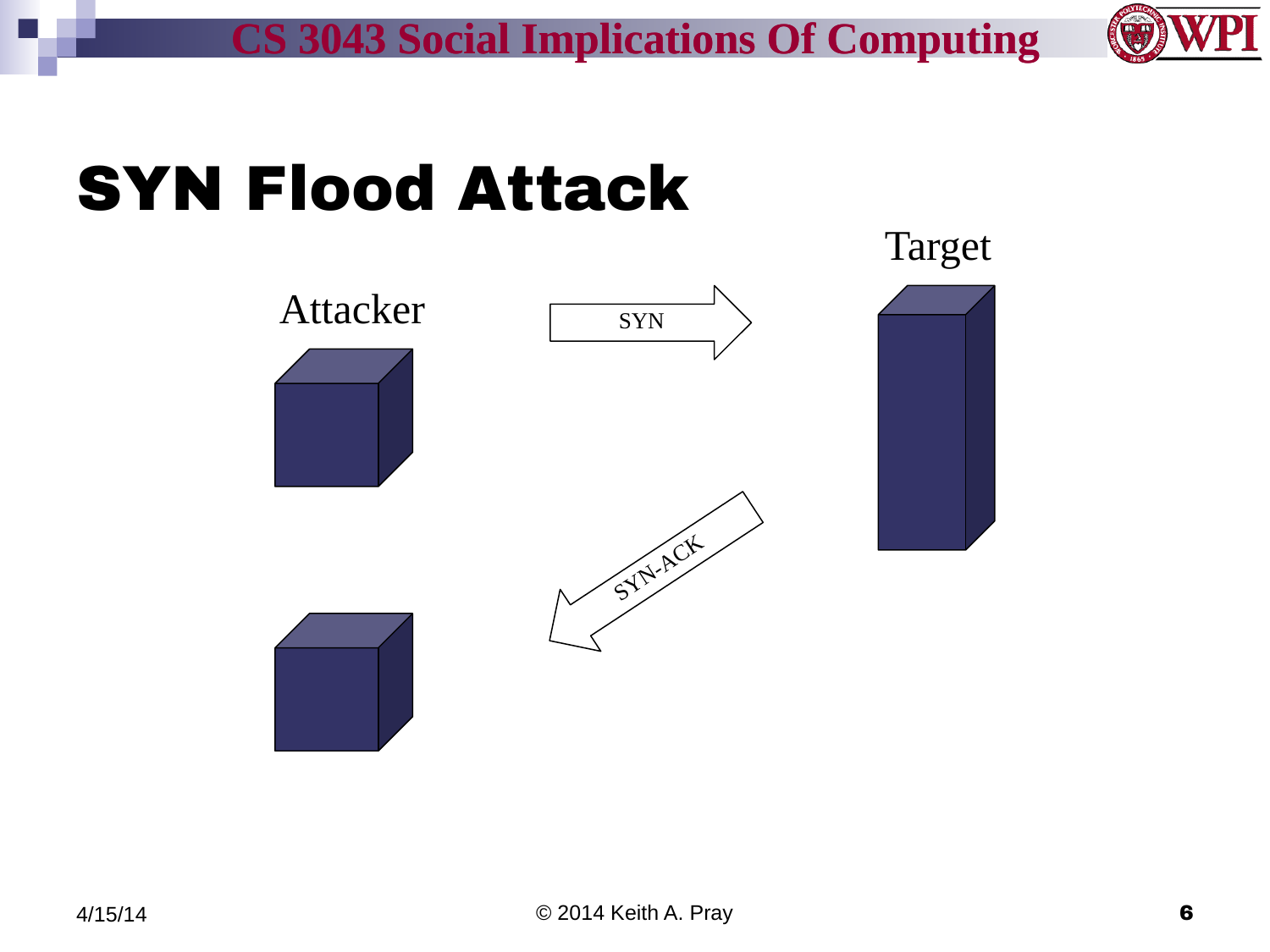

# SYN Flood Attack
Target
Attacker
SYN

SYN-ACK

4/15/14
© 2014 Keith A. Pray
6